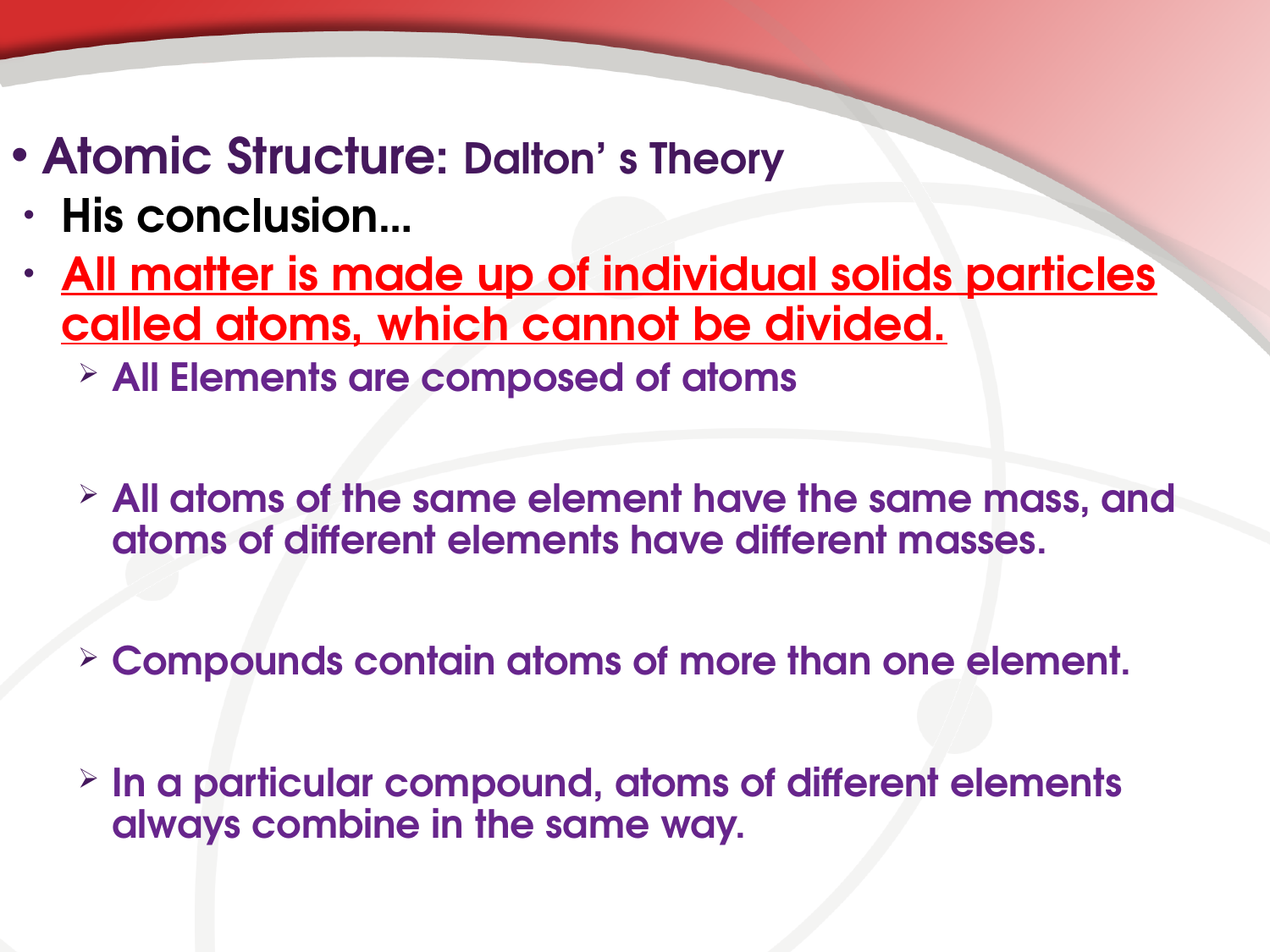

Atomic Structure: Dalton’ s Theory
His conclusion…
All matter is made up of individual solids particles called atoms, which cannot be divided.
All Elements are composed of atoms

All atoms of the same element have the same mass, and atoms of different elements have different masses.

Compounds contain atoms of more than one element.

In a particular compound, atoms of different elements always combine in the same way.